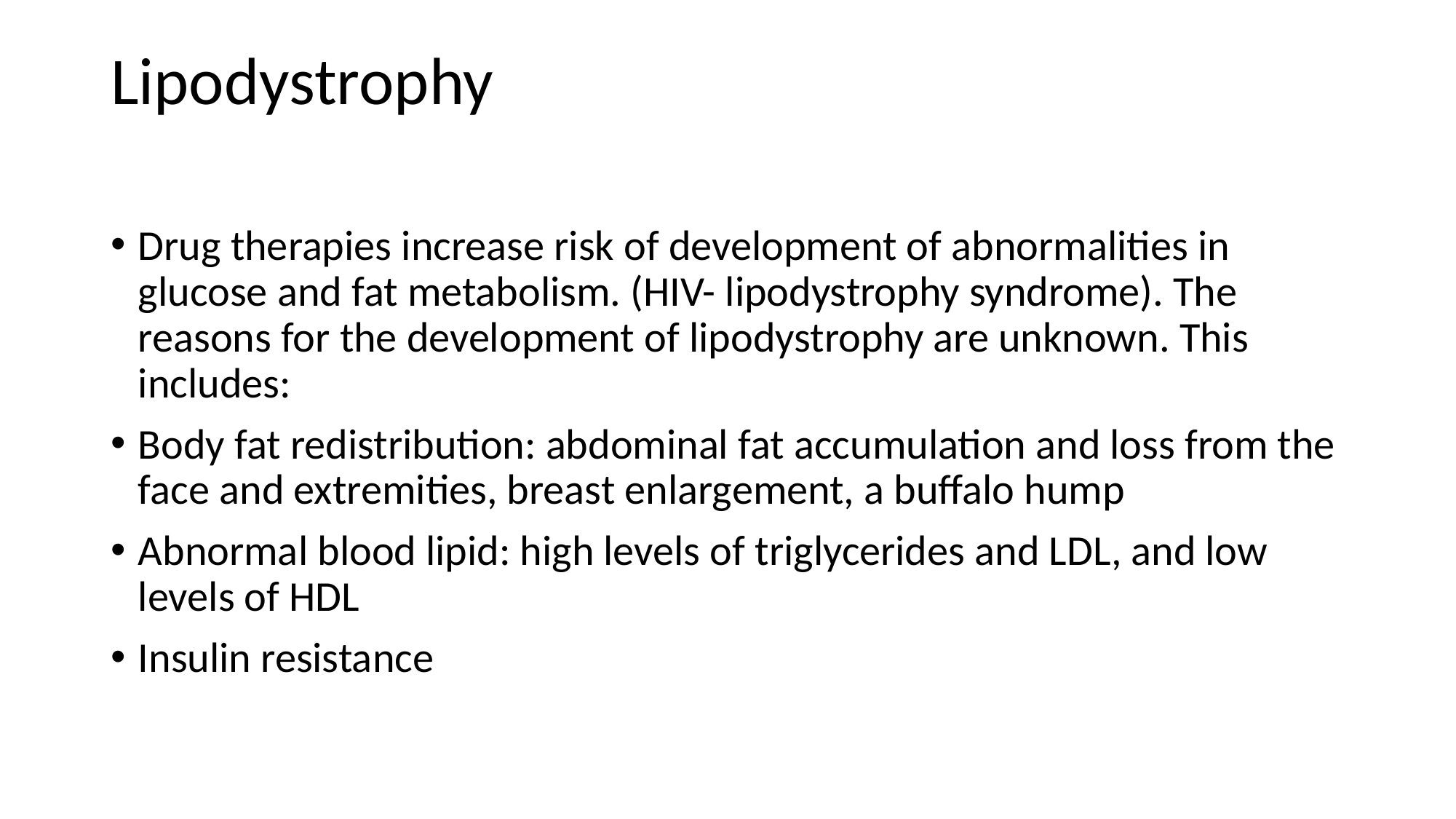

# Lipodystrophy
Drug therapies increase risk of development of abnormalities in glucose and fat metabolism. (HIV- lipodystrophy syndrome). The reasons for the development of lipodystrophy are unknown. This includes:
Body fat redistribution: abdominal fat accumulation and loss from the face and extremities, breast enlargement, a buffalo hump
Abnormal blood lipid: high levels of triglycerides and LDL, and low levels of HDL
Insulin resistance